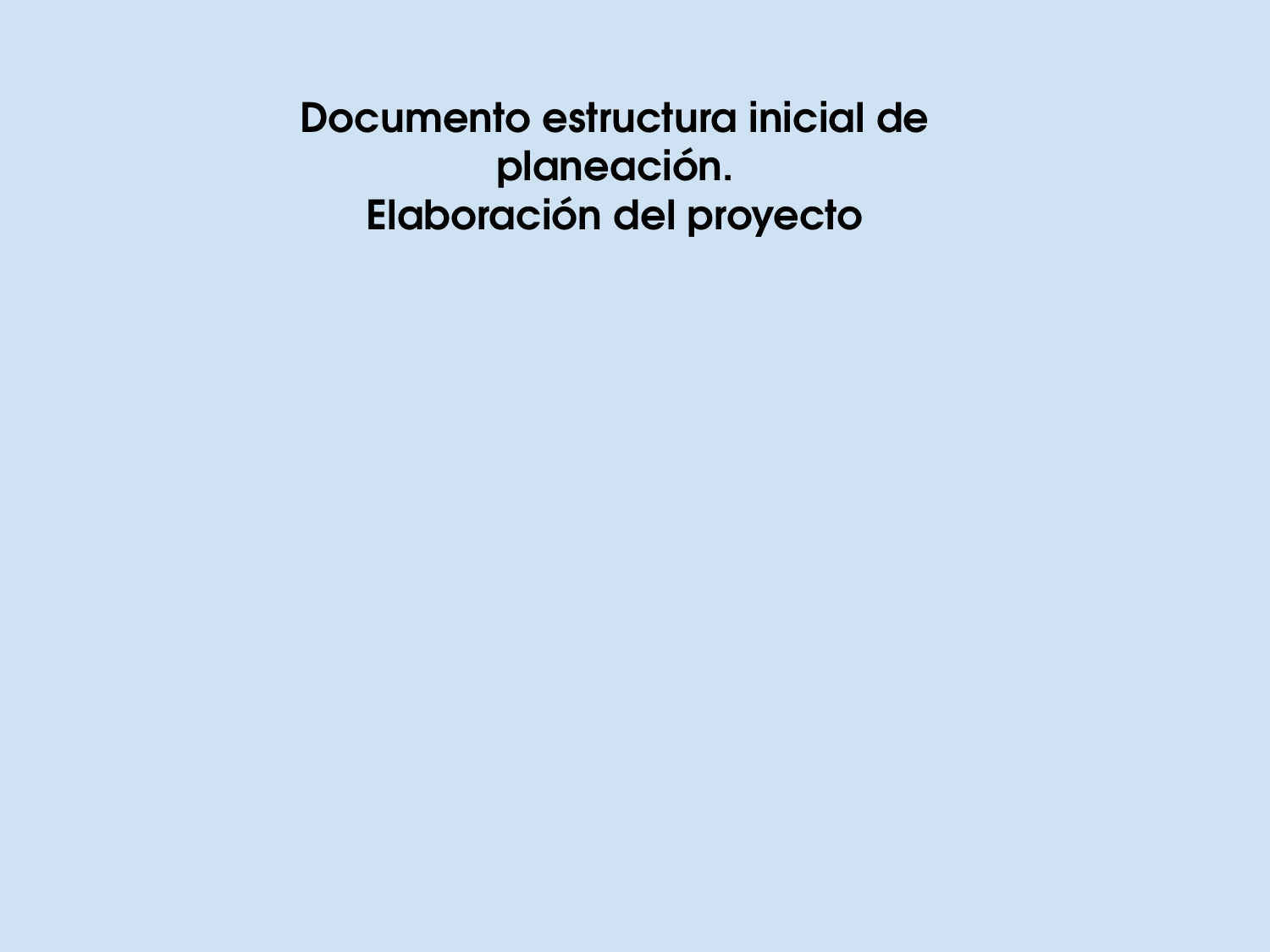

Documento estructura inicial de planeación.
Elaboración del proyecto